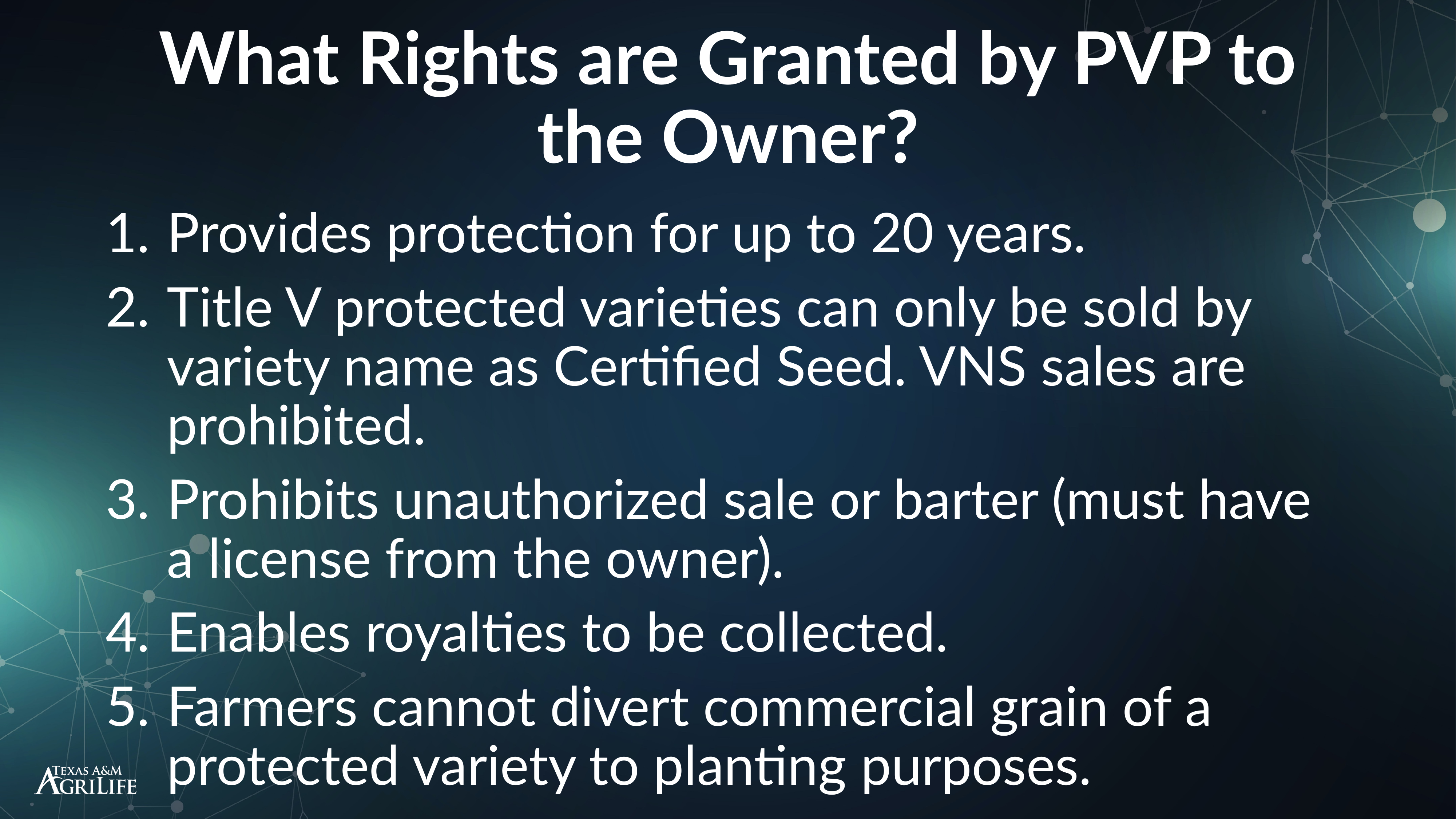

What Rights are Granted by PVP to the Owner?
Provides protection for up to 20 years.
Title V protected varieties can only be sold by variety name as Certified Seed. VNS sales are prohibited.
Prohibits unauthorized sale or barter (must have a license from the owner).
Enables royalties to be collected.
Farmers cannot divert commercial grain of a protected variety to planting purposes.